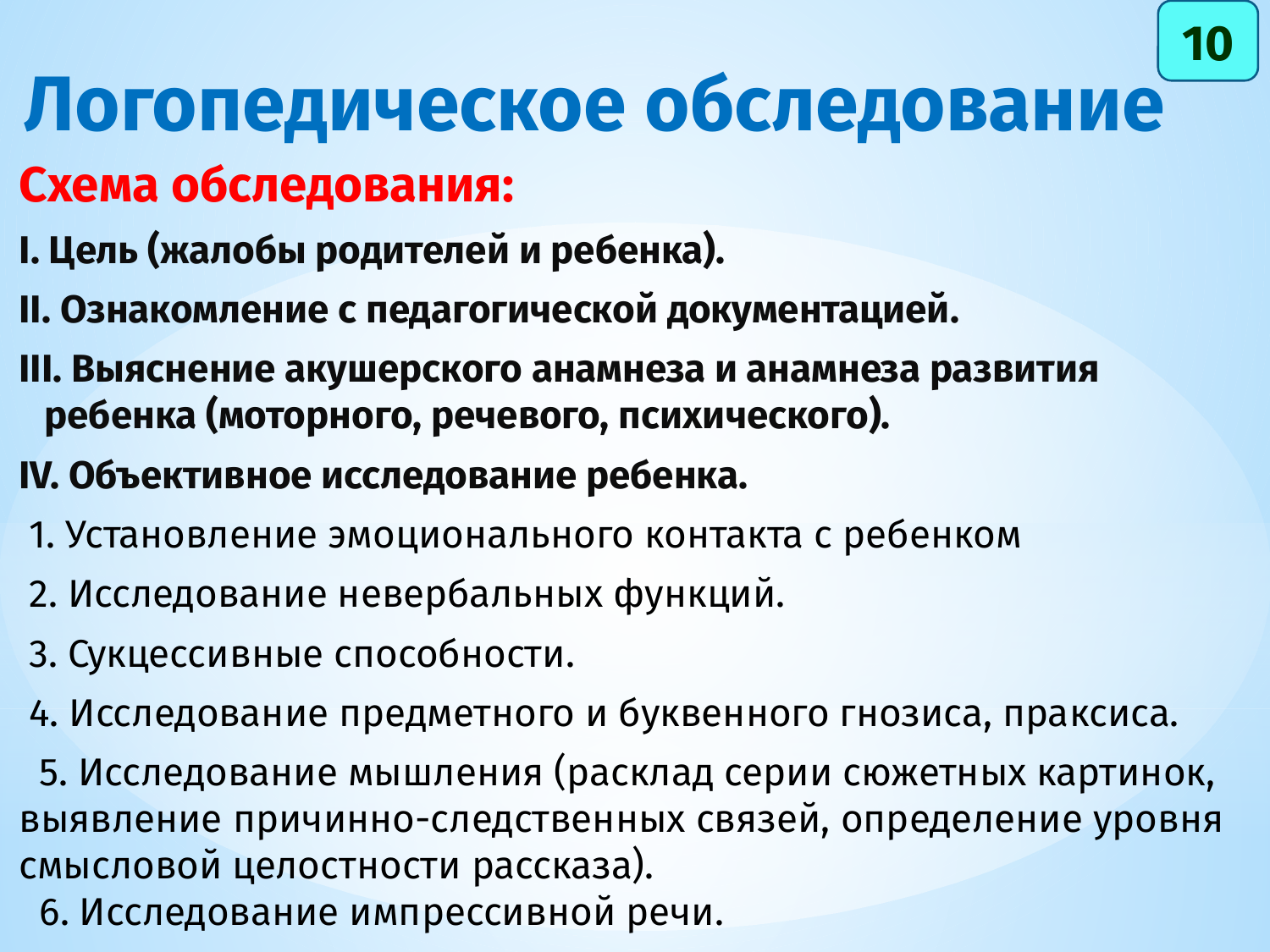

10
# Логопедическое обследование
Cхема обследования:
I. Цель (жалобы родителей и ребенка).
II. Ознакомление с педагогической документацией.
III. Выяснение акушерского анамнеза и анамнеза развития ребенка (моторного, речевого, психического).
IV. Объективное исследование ребенка.
 1. Установление эмоционального контакта с ребенком
 2. Исследование невербальных функций.
 3. Сукцессивные способности.
 4. Исследование предметного и буквенного гнозиса, праксиса.
  5. Исследование мышления (расклад серии сюжетных картинок, выявление причинно-следственных связей, определение уровня смысловой целостности рассказа).                                                              6. Исследование импрессивной речи.